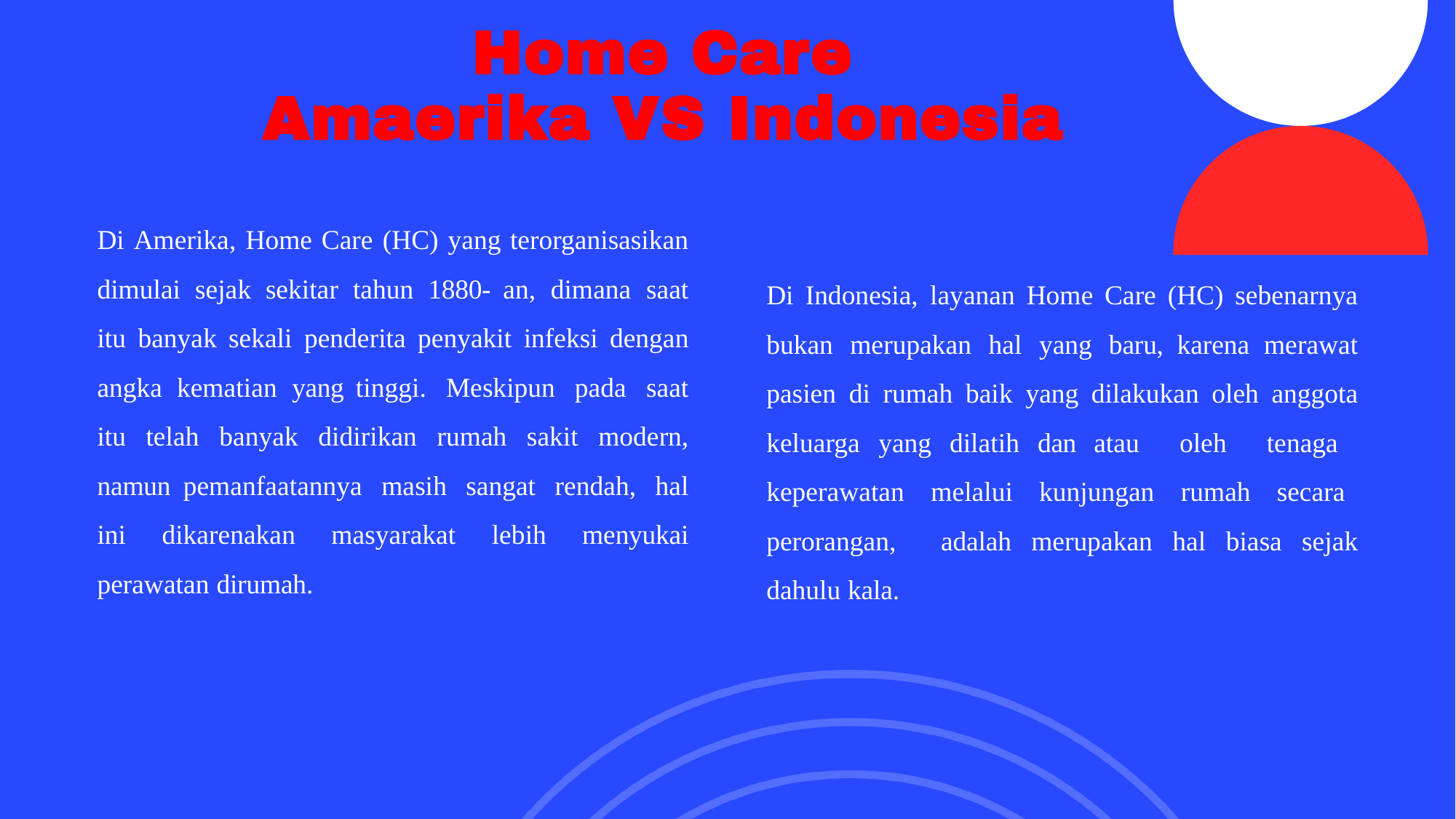

# Home Care Amaerika VS Indonesia
Di Amerika, Home Care (HC) yang terorganisasikan dimulai sejak sekitar tahun 1880- an, dimana saat itu banyak sekali penderita penyakit infeksi dengan angka kematian yang tinggi. Meskipun pada saat itu telah banyak didirikan rumah sakit modern, namun pemanfaatannya masih sangat rendah, hal ini dikarenakan masyarakat lebih menyukai perawatan dirumah.

Di Indonesia, layanan Home Care (HC) sebenarnya bukan merupakan hal yang baru, karena merawat pasien di rumah baik yang dilakukan oleh anggota keluarga yang dilatih dan atau  oleh  tenaga  keperawatan  melalui  kunjungan  rumah  secara  perorangan,  adalah merupakan hal biasa sejak dahulu kala.